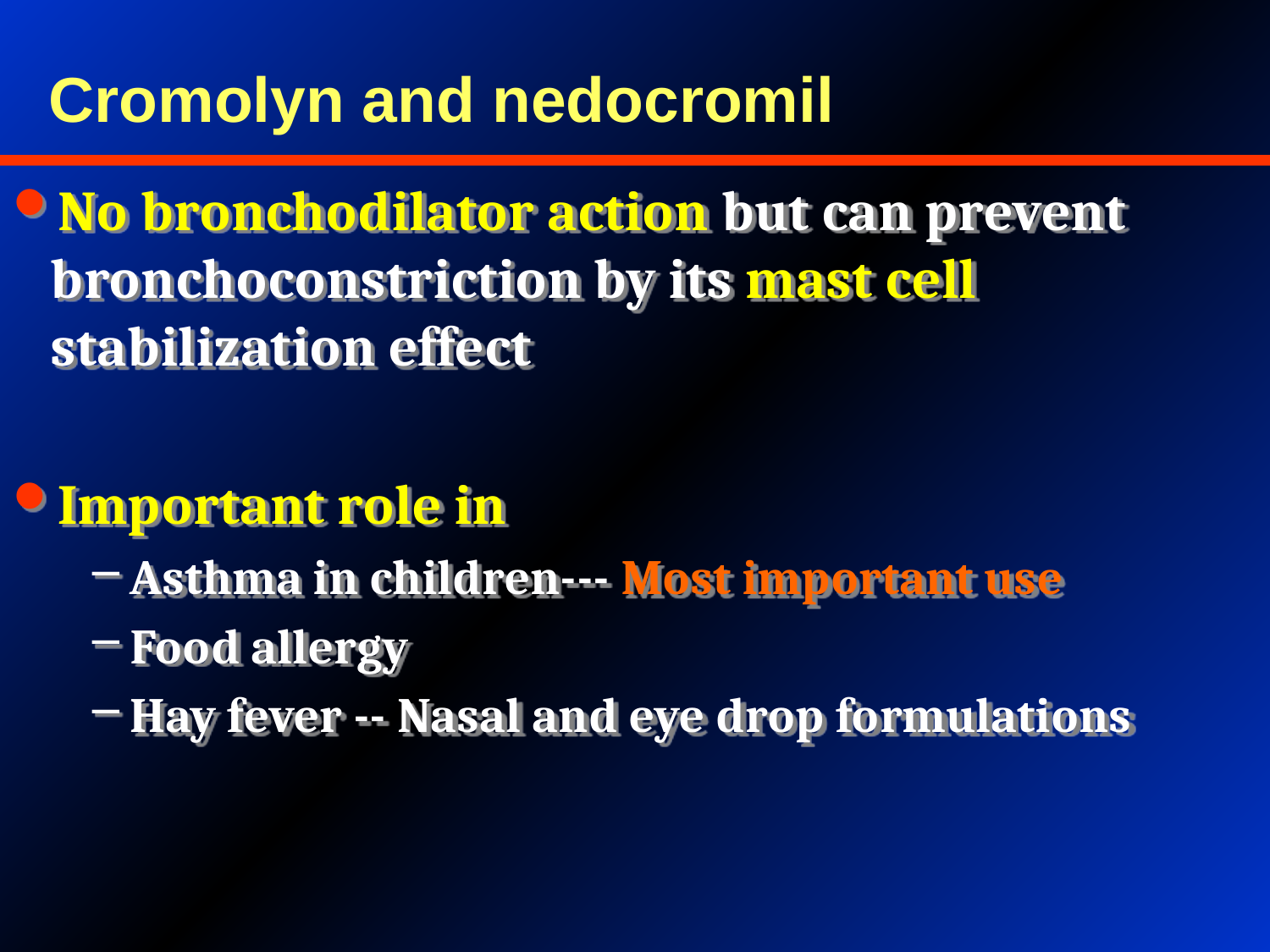

Cromolyn and nedocromil

No bronchodilator action but can prevent bronchoconstriction by its mast cell stabilization effect

Important role in
Asthma in children--- Most important use
Food allergy
Hay fever -- Nasal and eye drop formulations